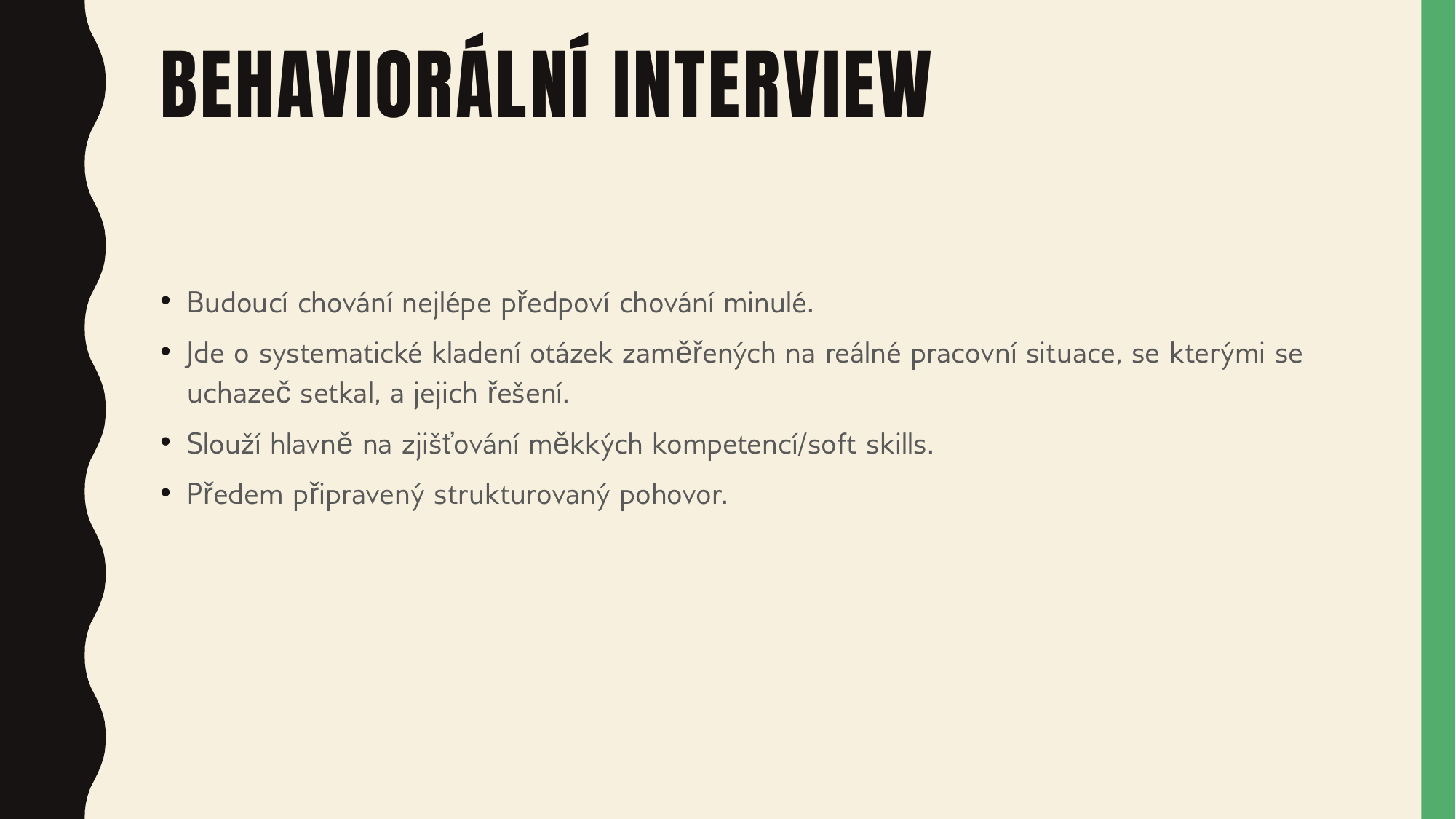

# Behaviorální interview
Budoucí chování nejlépe předpoví chování minulé.
Jde o systematické kladení otázek zaměřených na reálné pracovní situace, se kterými se uchazeč setkal, a jejich řešení.
Slouží hlavně na zjišťování měkkých kompetencí/soft skills.
Předem připravený strukturovaný pohovor.